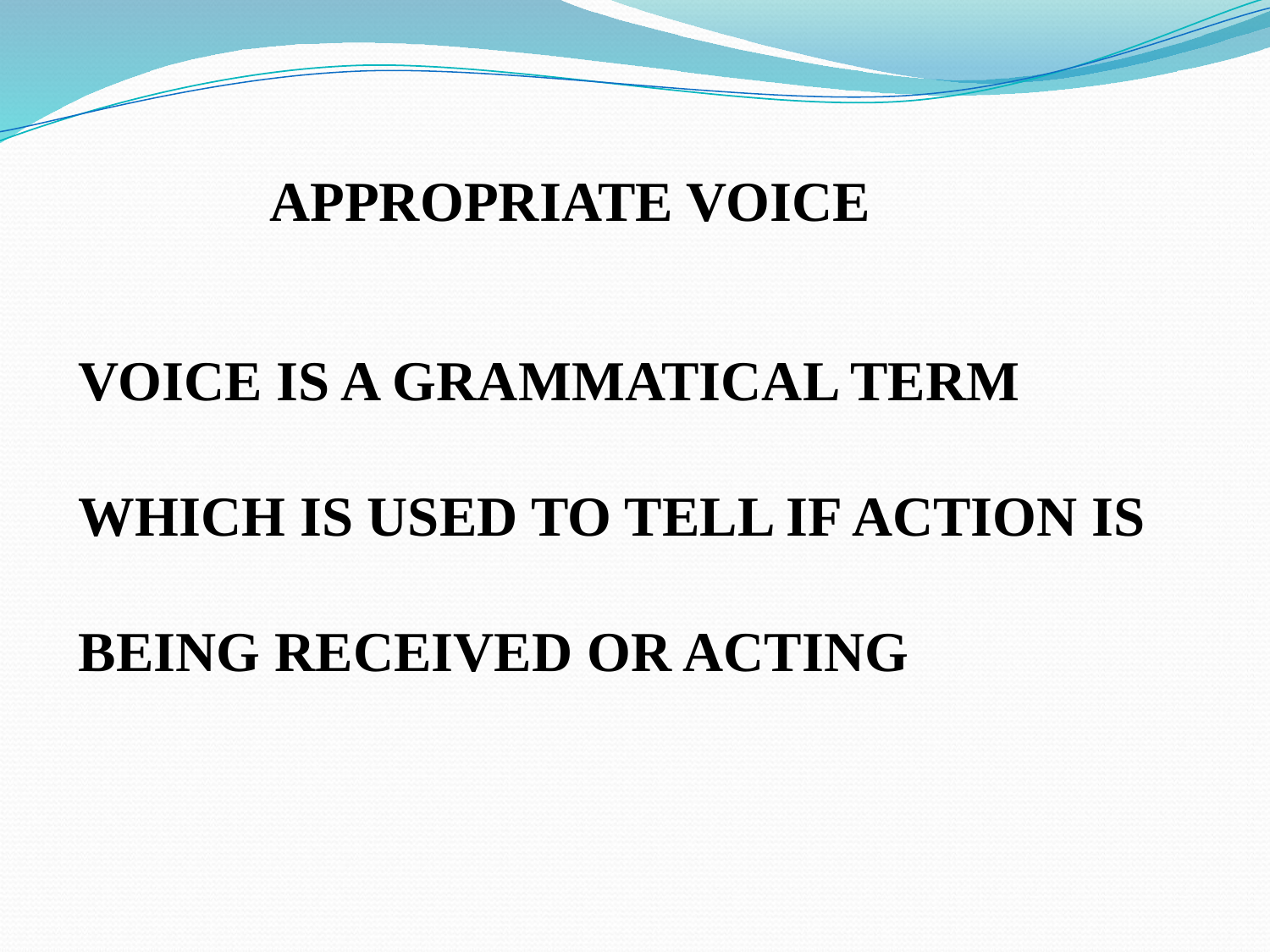

APPROPRIATE VOICE
VOICE IS A GRAMMATICAL TERM

WHICH IS USED TO TELL IF ACTION IS

BEING RECEIVED OR ACTING